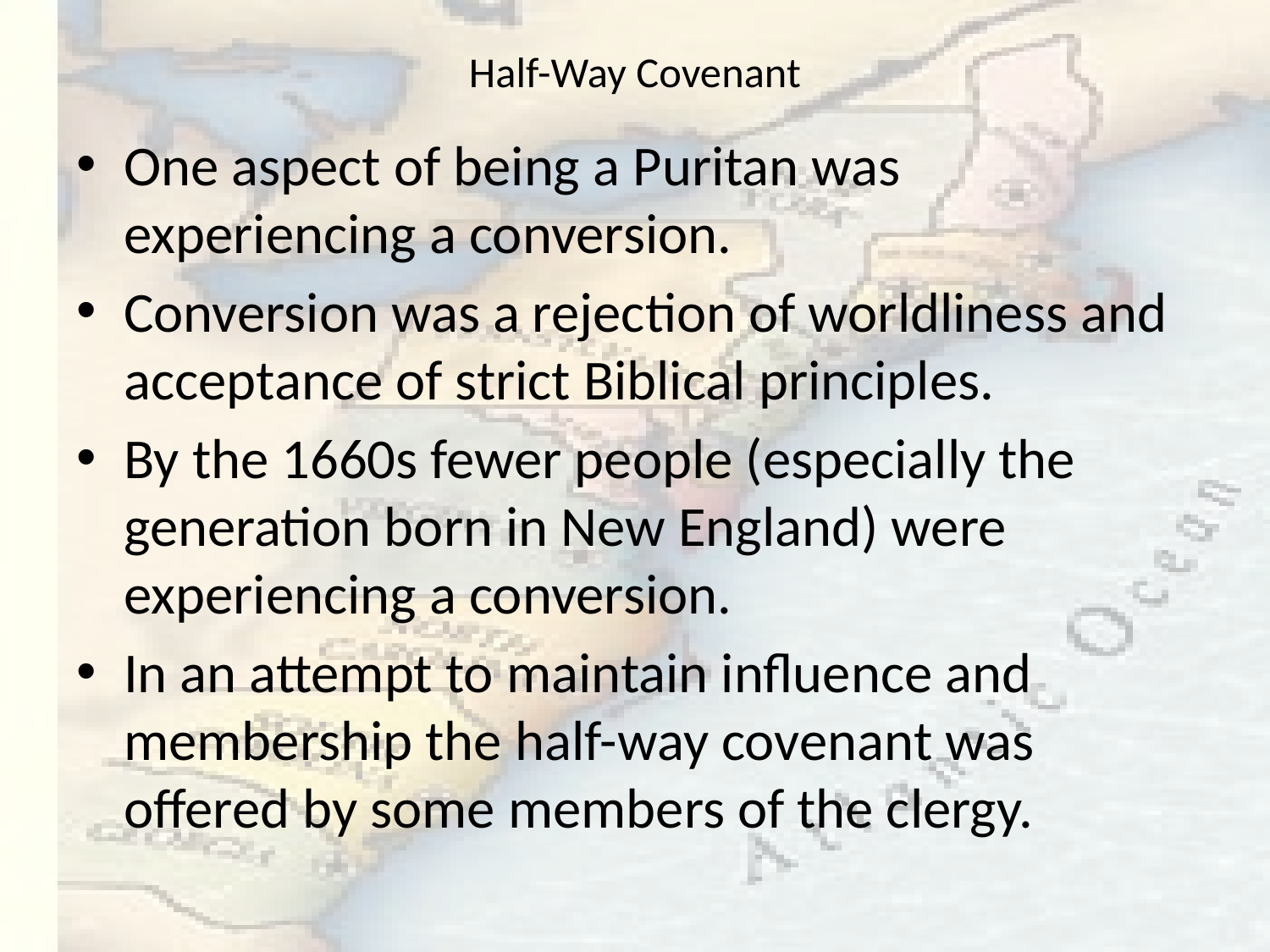

# Half-Way Covenant
One aspect of being a Puritan was experiencing a conversion.
Conversion was a rejection of worldliness and acceptance of strict Biblical principles.
By the 1660s fewer people (especially the generation born in New England) were experiencing a conversion.
In an attempt to maintain influence and membership the half-way covenant was offered by some members of the clergy.